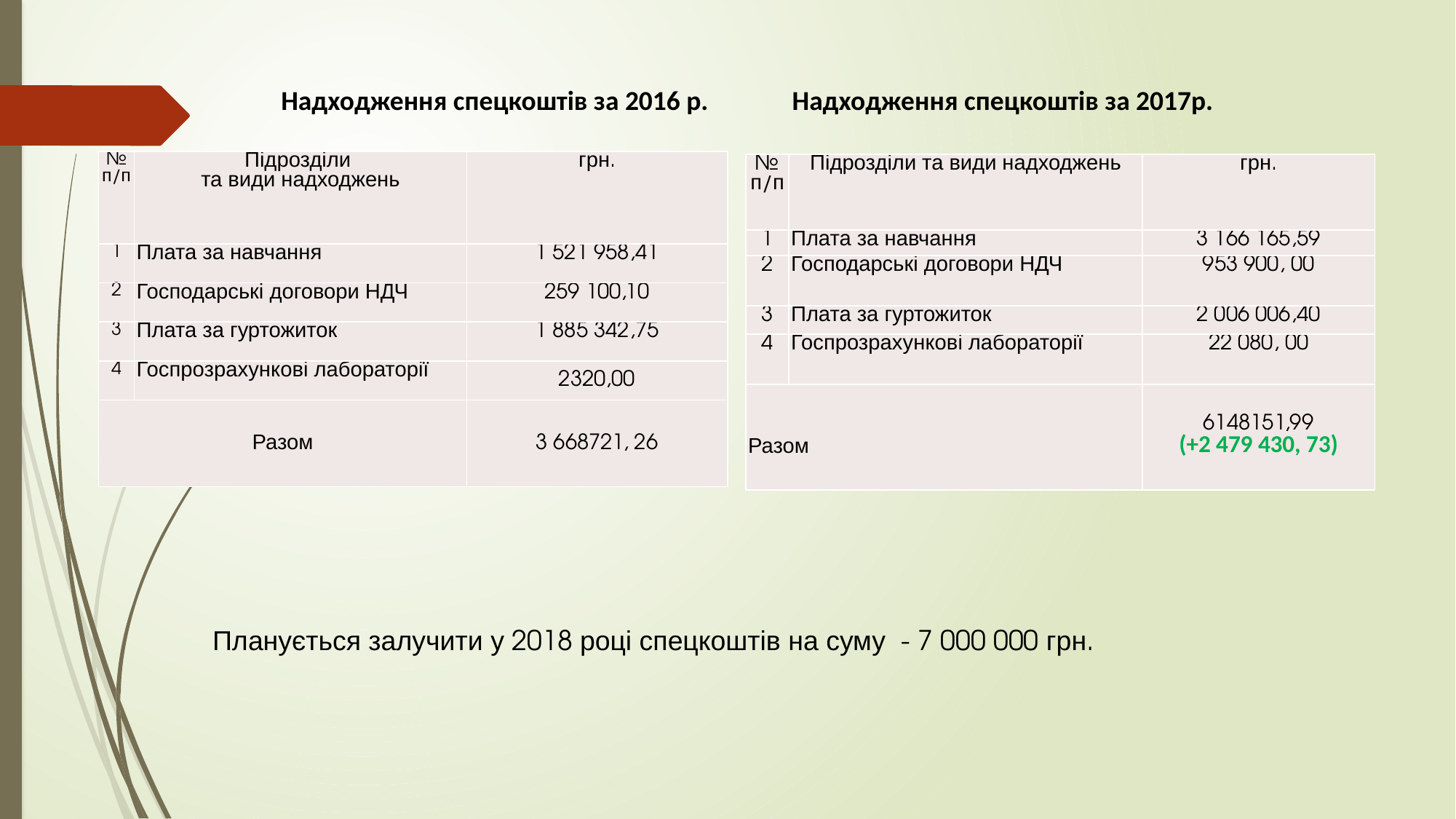

Надходження спецкоштів за 2017р.
Надходження спецкоштів за 2016 р.

| № п/п | Підрозділи та види надходжень | грн. |
| --- | --- | --- |
| 1 | Плата за навчання | 1 521 958,41 |
| 2 | Господарські договори НДЧ | 259 100,10 |
| 3 | Плата за гуртожиток | 1 885 342,75 |
| 4 | Госпрозрахункові лабораторії | 2320,00 |
| Разом |  | 3 668721, 26 |
| № п/п | Підрозділи та види надходжень | грн. |
| --- | --- | --- |
| 1 | Плата за навчання | 3 166 165,59 |
| 2 | Господарські договори НДЧ | 953 900, 00 |
| 3 | Плата за гуртожиток | 2 006 006,40 |
| 4 | Госпрозрахункові лабораторії | 22 080, 00 |
| Разом |  | 6148151,99 (+2 479 430, 73) |

Планується залучити у 2018 році спецкоштів на суму  - 7 000 000 грн.